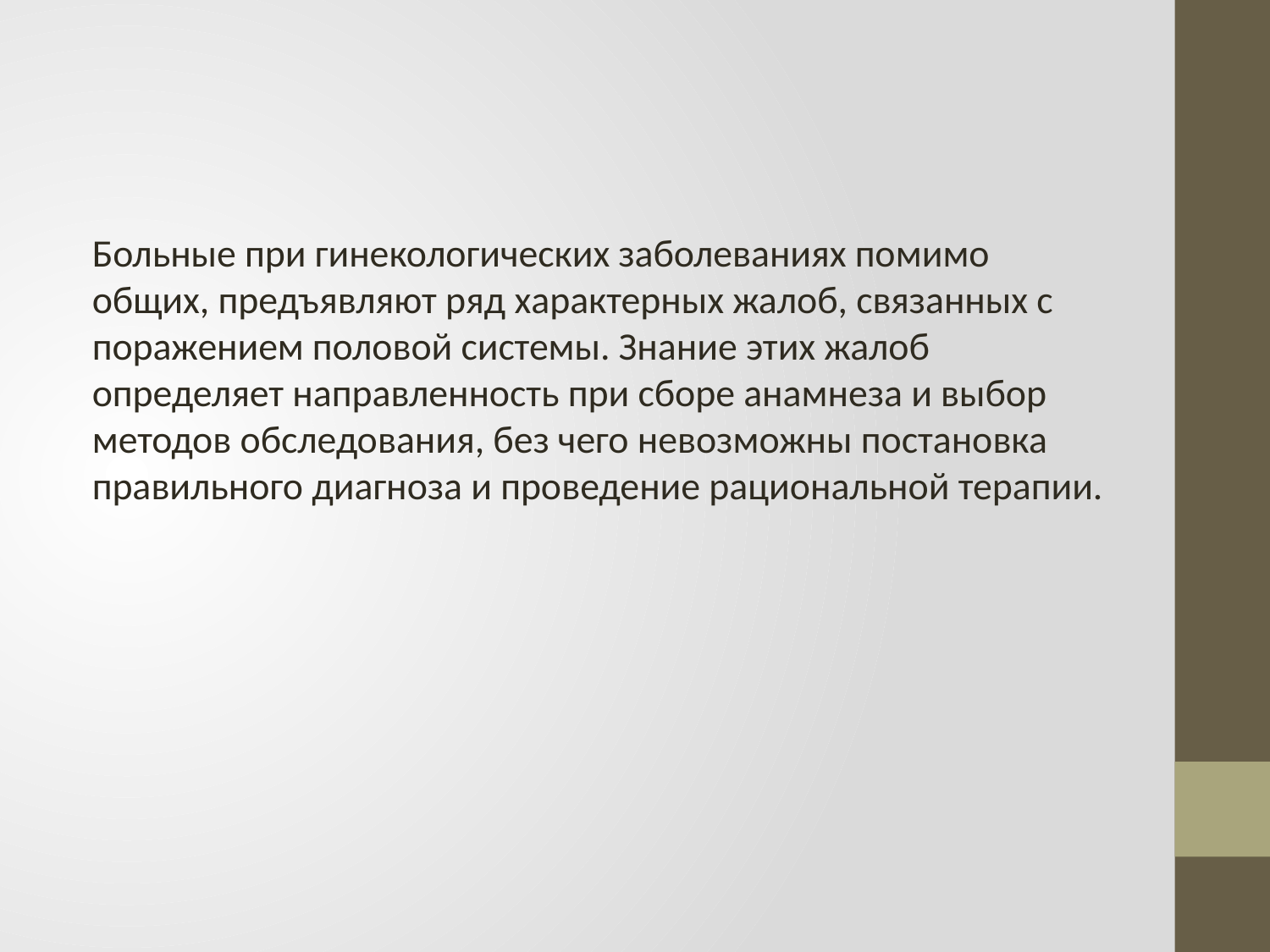

Больные при гинекологических заболеваниях помимо общих, предъявляют ряд характерных жалоб, связанных с поражением половой системы. Знание этих жалоб определяет направленность при сборе анамнеза и выбор методов обследования, без чего невозможны постановка правильного диагноза и проведение рациональной терапии.